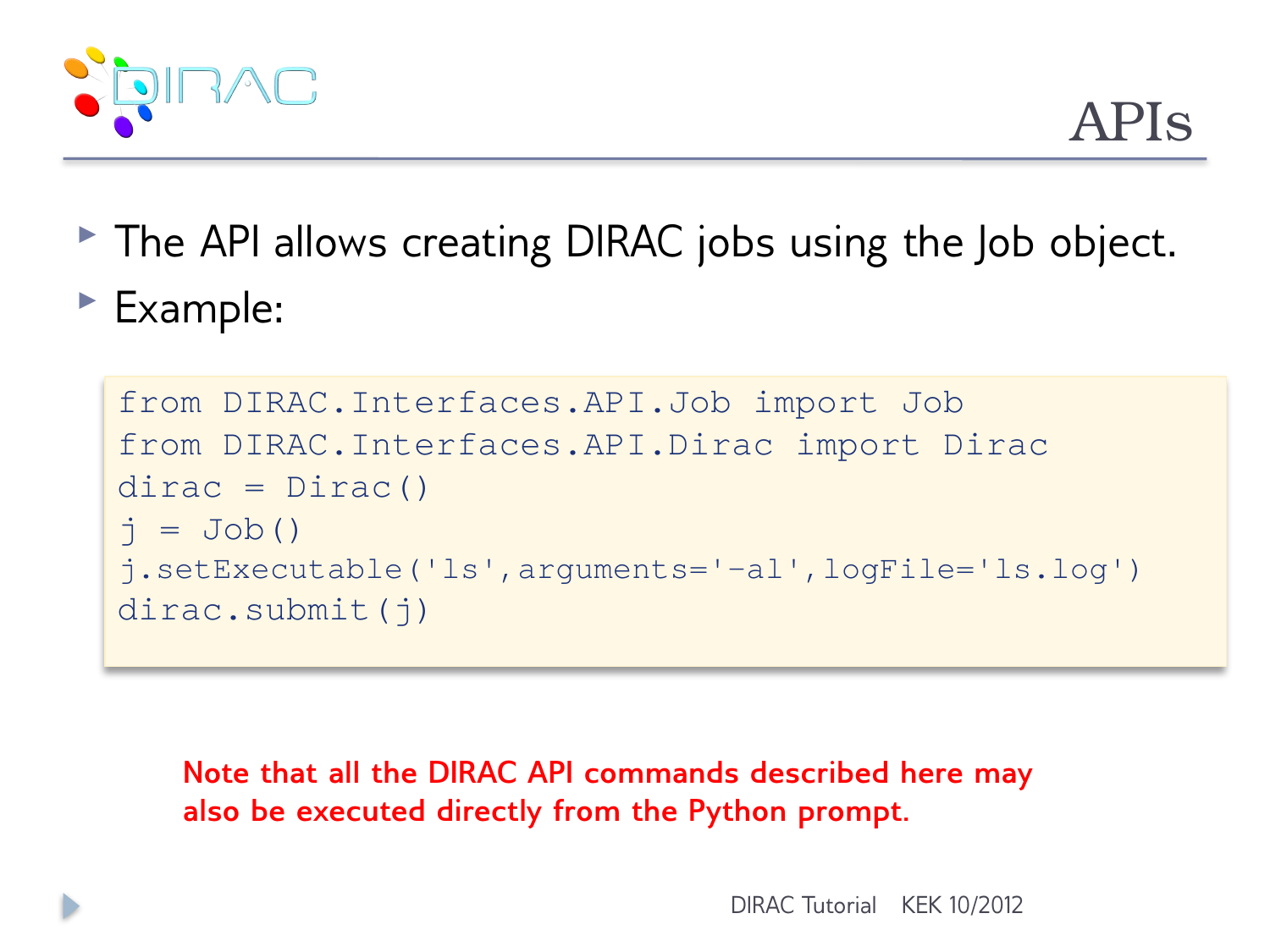

# APIs
The API allows creating DIRAC jobs using the Job object.
Example:

from DIRAC.Interfaces.API.Job import Job
from DIRAC.Interfaces.API.Dirac import Dirac
dirac = Dirac()
j = Job()
j.setExecutable('ls',arguments='-al',logFile='ls.log')
dirac.submit(j)

Note that all the DIRAC API commands described here may also be executed directly from the Python prompt.
DIRAC Tutorial
KEK 10/2012